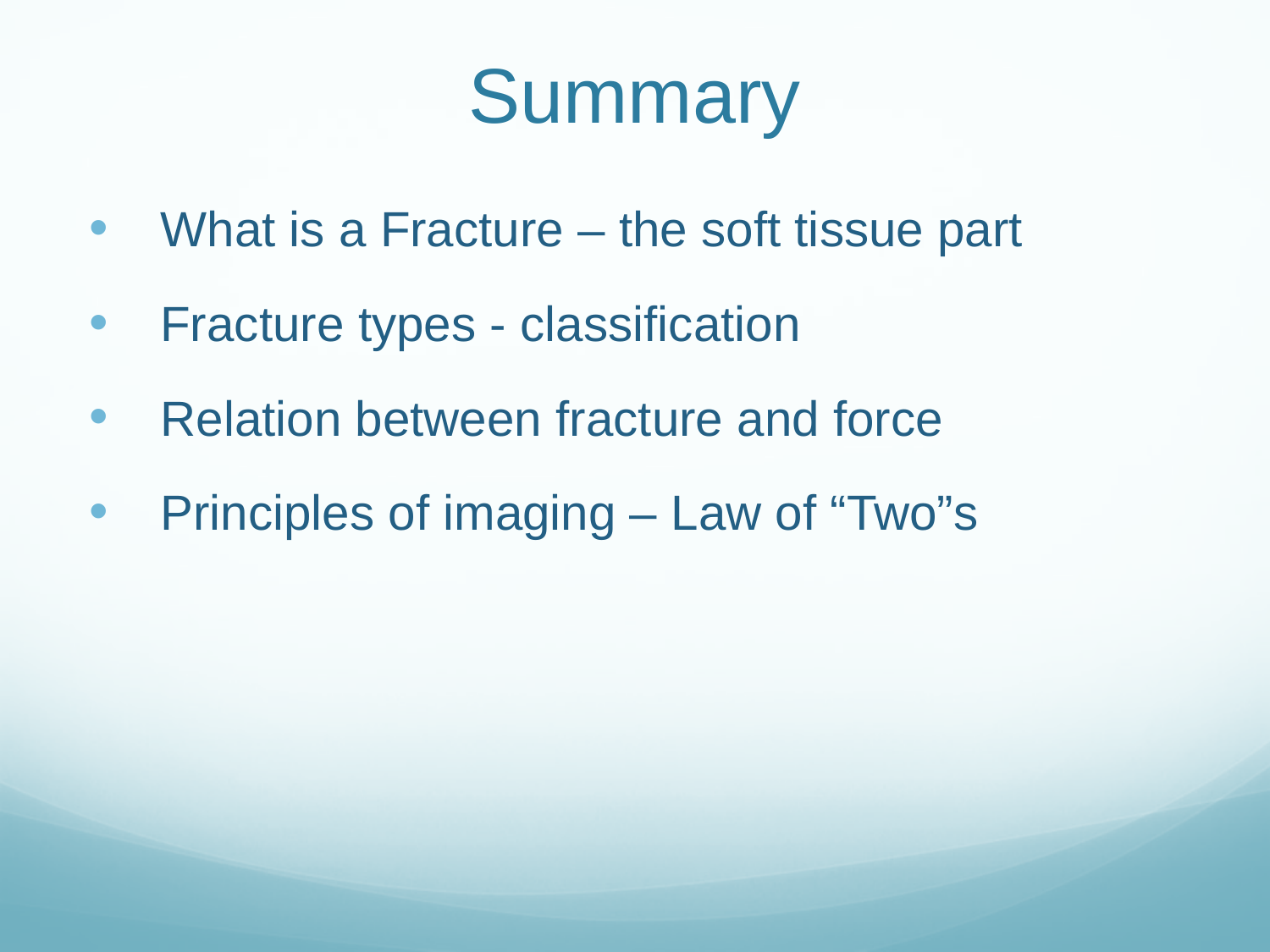

# Summary
What is a Fracture – the soft tissue part
Fracture types - classification
Relation between fracture and force
Principles of imaging – Law of “Two”s